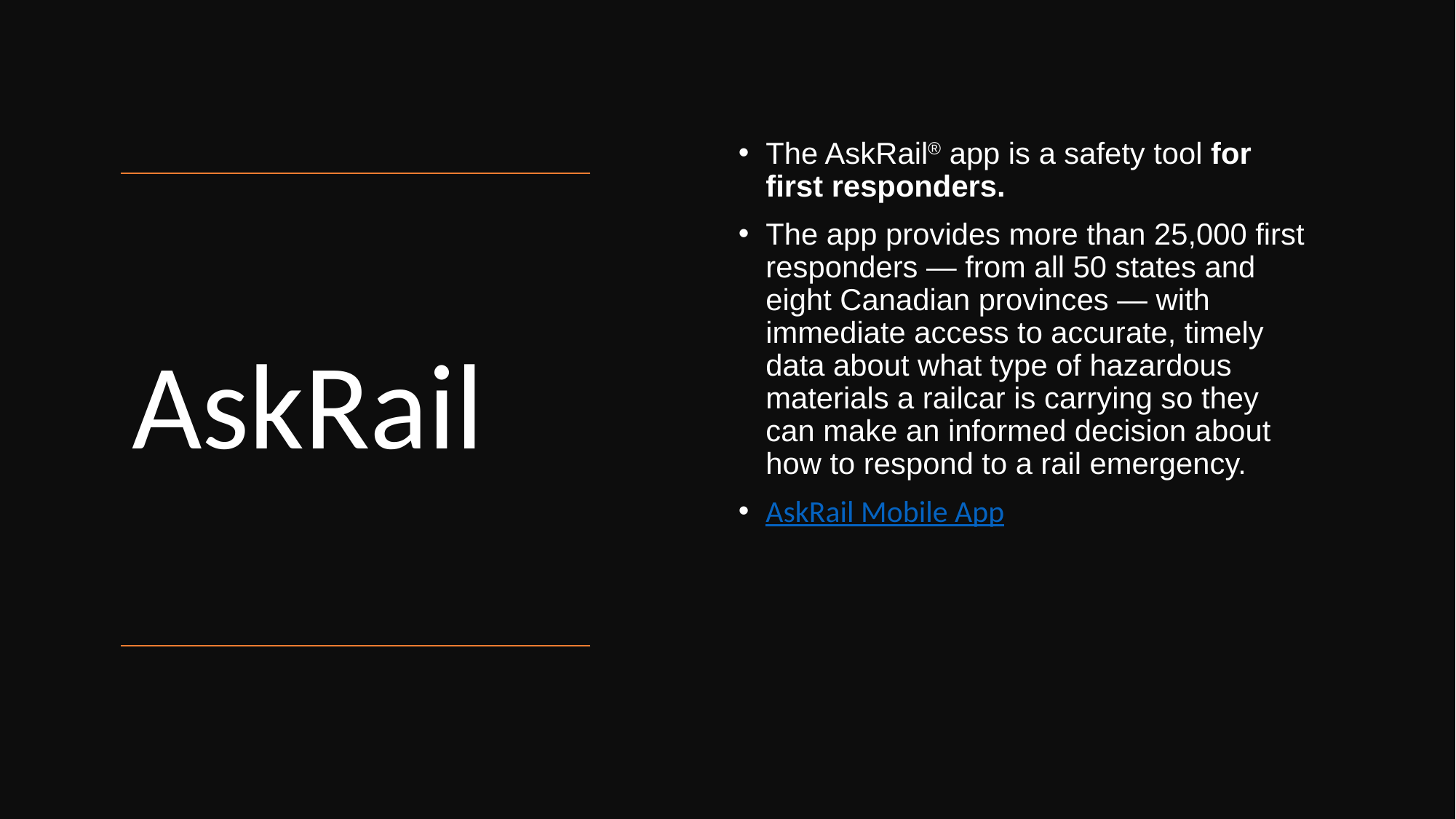

The AskRail® app is a safety tool for first responders.
The app provides more than 25,000 first responders — from all 50 states and eight Canadian provinces — with immediate access to accurate, timely data about what type of hazardous materials a railcar is carrying so they can make an informed decision about how to respond to a rail emergency.
AskRail Mobile App

# AskRail